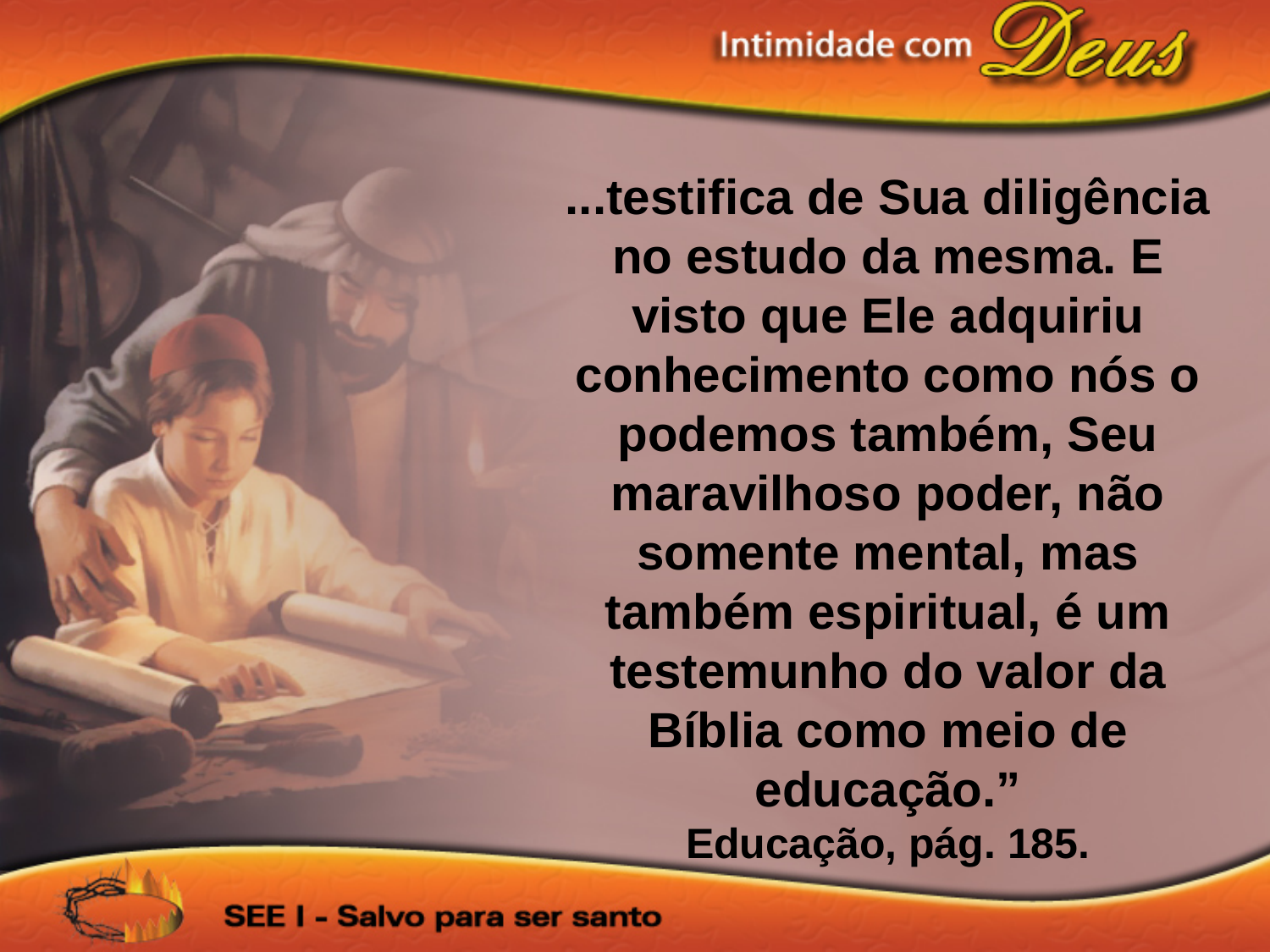

...testifica de Sua diligência no estudo da mesma. E visto que Ele adquiriu conhecimento como nós o podemos também, Seu maravilhoso poder, não somente mental, mas também espiritual, é um testemunho do valor da Bíblia como meio de educação.”
Educação, pág. 185.